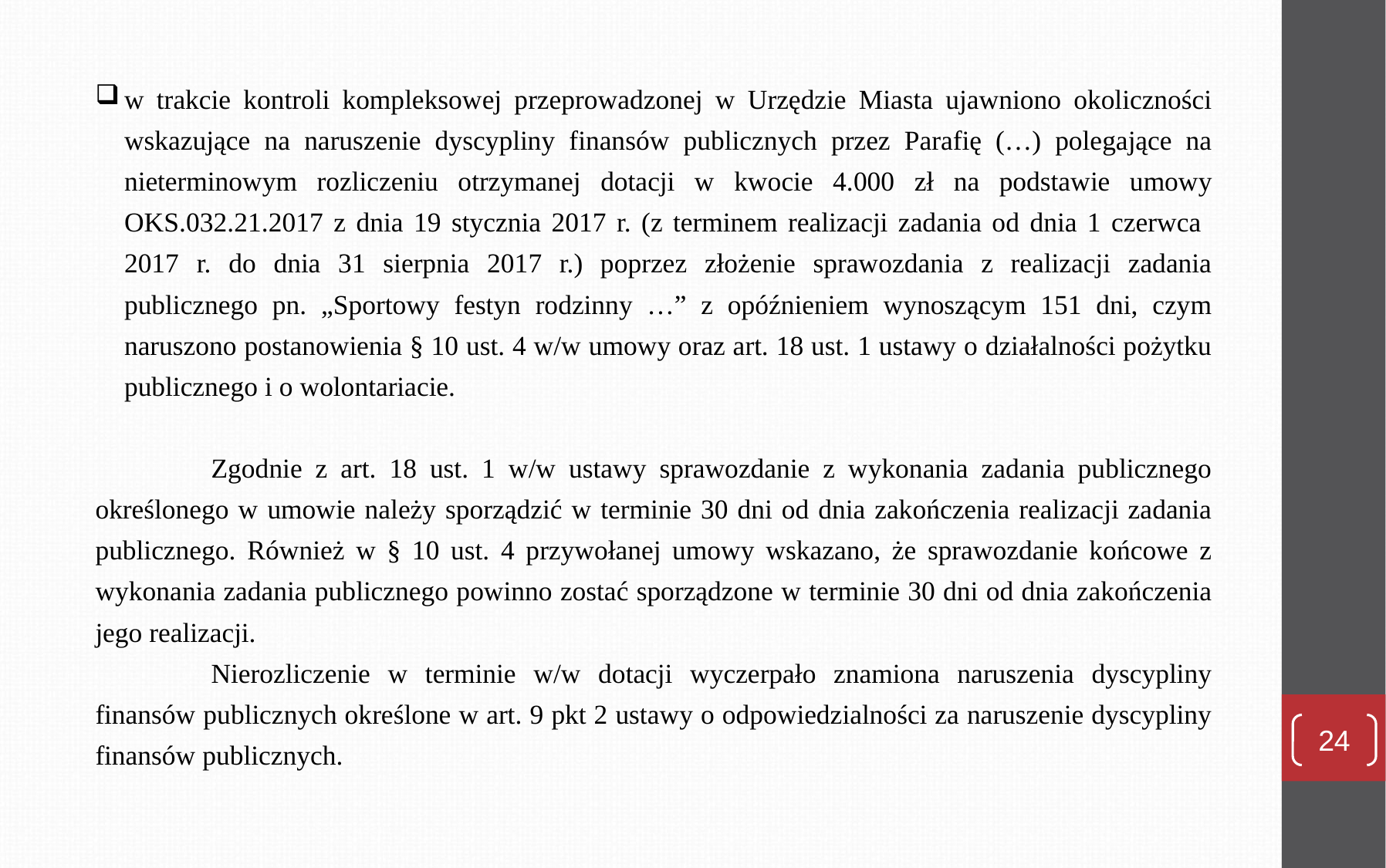

w trakcie kontroli kompleksowej przeprowadzonej w Urzędzie Miasta ujawniono okoliczności wskazujące na naruszenie dyscypliny finansów publicznych przez Parafię (…) polegające na nieterminowym rozliczeniu otrzymanej dotacji w kwocie 4.000 zł na podstawie umowy OKS.032.21.2017 z dnia 19 stycznia 2017 r. (z terminem realizacji zadania od dnia 1 czerwca
2017 r. do dnia 31 sierpnia 2017 r.) poprzez złożenie sprawozdania z realizacji zadania publicznego pn. „Sportowy festyn rodzinny …” z opóźnieniem wynoszącym 151 dni, czym naruszono postanowienia § 10 ust. 4 w/w umowy oraz art. 18 ust. 1 ustawy o działalności pożytku publicznego i o wolontariacie.

	Zgodnie z art. 18 ust. 1 w/w ustawy sprawozdanie z wykonania zadania publicznego określonego w umowie należy sporządzić w terminie 30 dni od dnia zakończenia realizacji zadania publicznego. Również w § 10 ust. 4 przywołanej umowy wskazano, że sprawozdanie końcowe z wykonania zadania publicznego powinno zostać sporządzone w terminie 30 dni od dnia zakończenia jego realizacji.
	Nierozliczenie w terminie w/w dotacji wyczerpało znamiona naruszenia dyscypliny finansów publicznych określone w art. 9 pkt 2 ustawy o odpowiedzialności za naruszenie dyscypliny finansów publicznych.

24